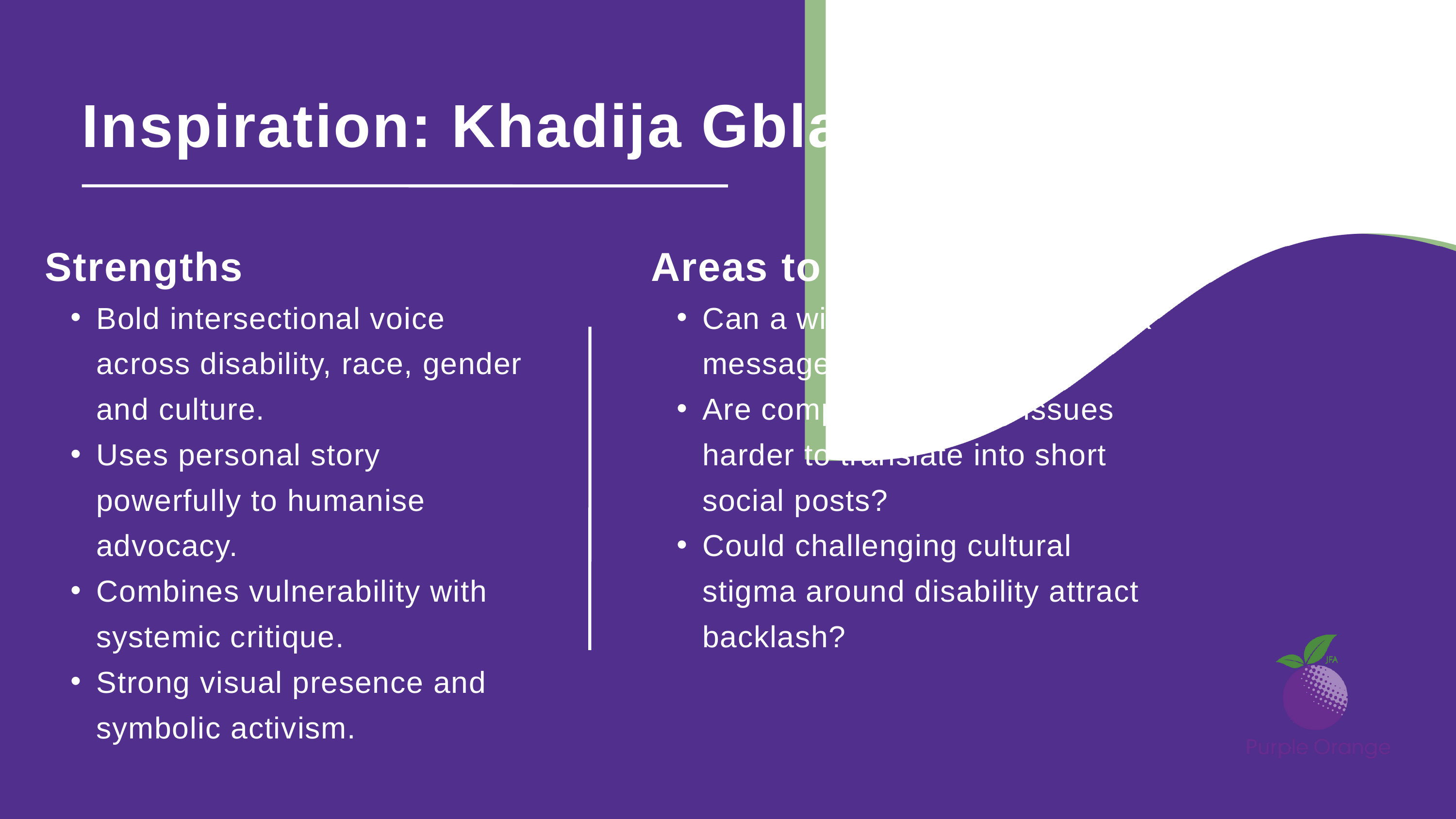

Inspiration: Khadija Gbla

Strengths
Bold intersectional voice across disability, race, gender and culture.
Uses personal story powerfully to humanise advocacy.
Combines vulnerability with systemic critique.
Strong visual presence and symbolic activism.
Areas to think about
Can a wide advocacy focus risk message dilution?
Are complex systemic issues harder to translate into short social posts?
Could challenging cultural stigma around disability attract backlash?